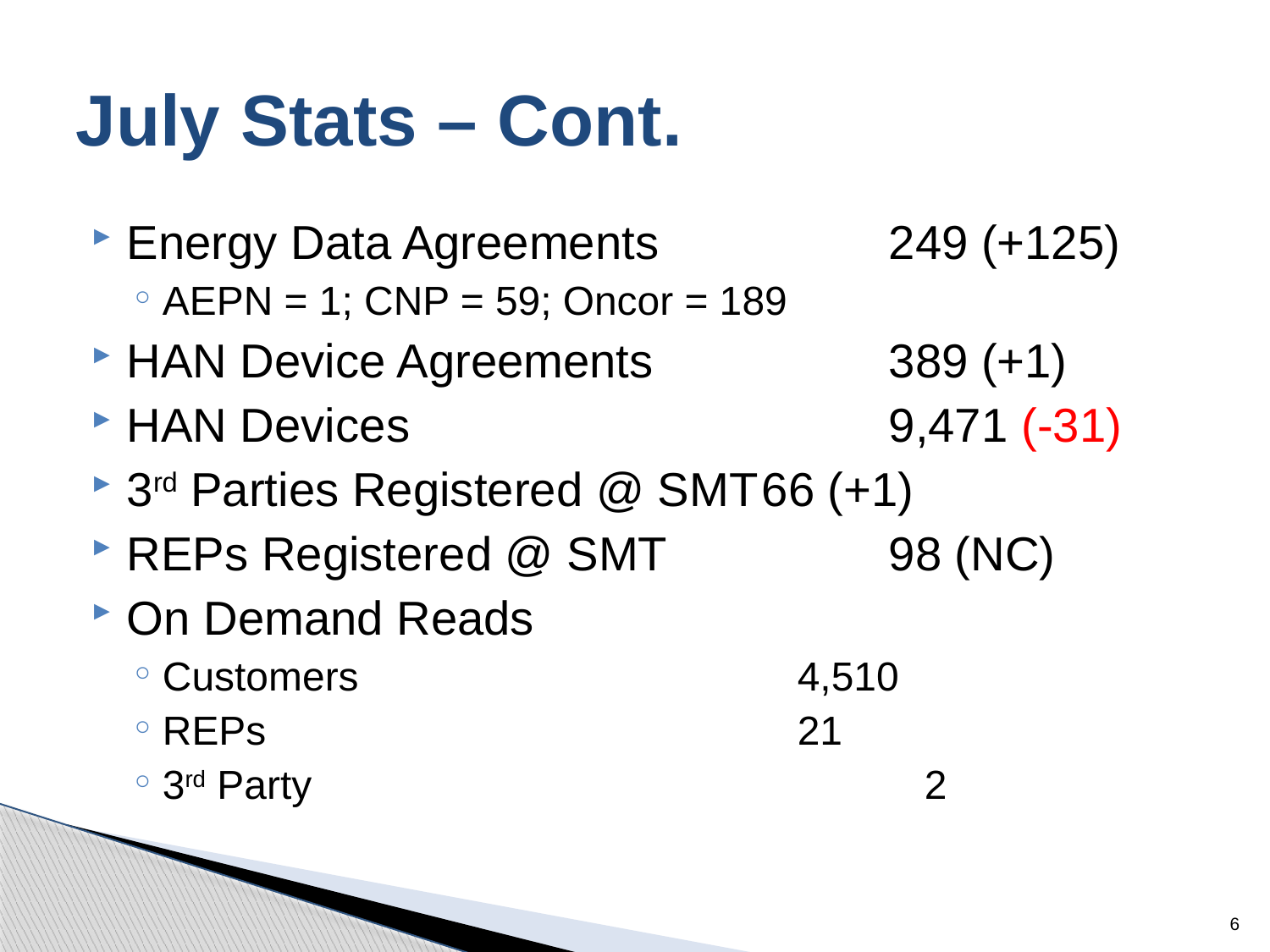

# July Stats – Cont.
Energy Data Agreements		249 (+125)
AEPN = 1; CNP = 59; Oncor = 189
HAN Device Agreements		389 (+1)
HAN Devices				9,471 (-31)
3rd Parties Registered @ SMT	66 (+1)
REPs Registered @ SMT		98 (NC)
On Demand Reads
Customers				4,510
REPs					21
3rd Party					2

6